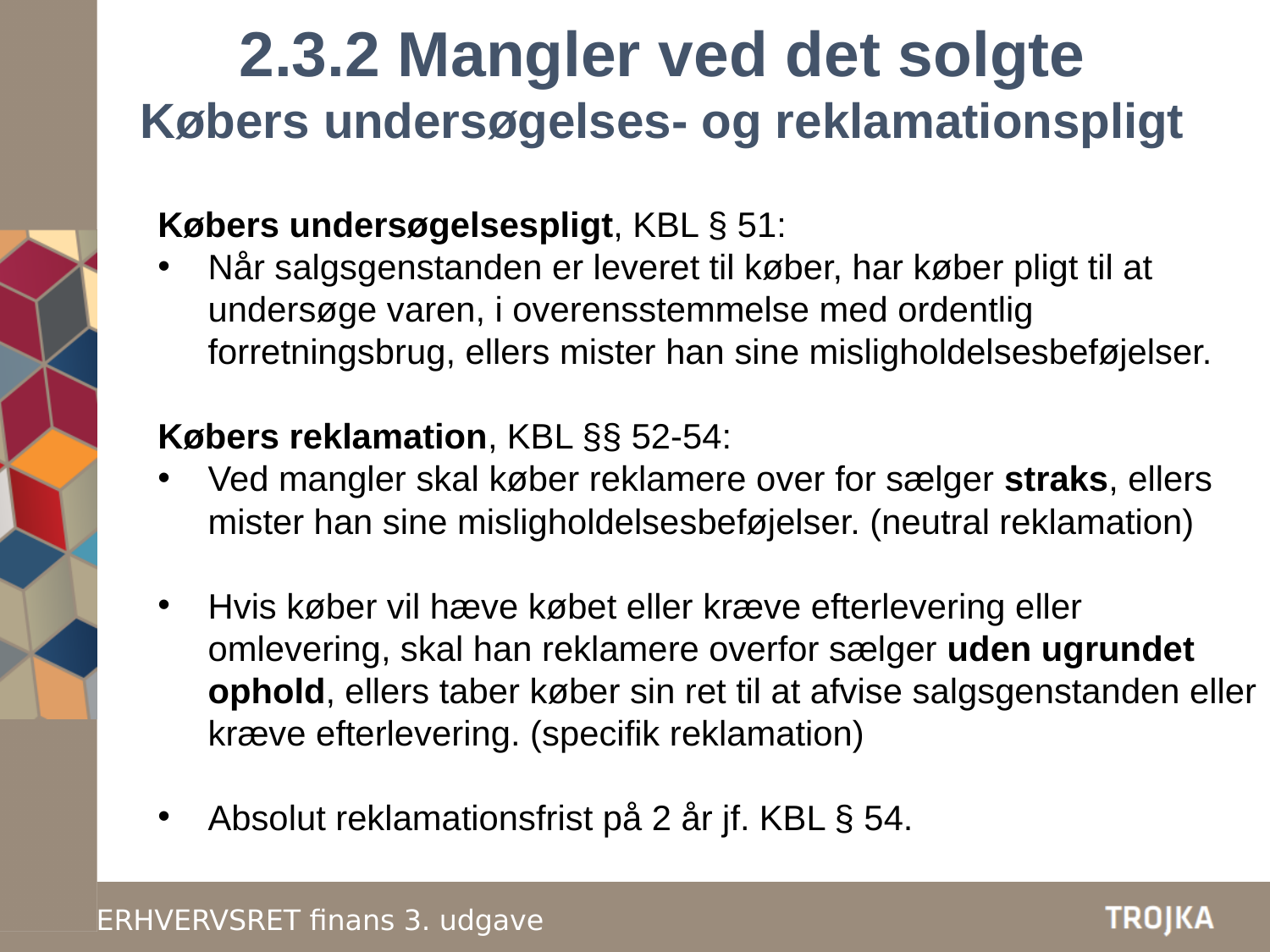

2.3.2 Mangler ved det solgte
Købers undersøgelses- og reklamationspligt
Købers undersøgelsespligt, KBL § 51:
Når salgsgenstanden er leveret til køber, har køber pligt til at undersøge varen, i overensstemmelse med ordentlig forretningsbrug, ellers mister han sine misligholdelsesbeføjelser.

Købers reklamation, KBL §§ 52-54:
Ved mangler skal køber reklamere over for sælger straks, ellers mister han sine misligholdelsesbeføjelser. (neutral reklamation)

Hvis køber vil hæve købet eller kræve efterlevering eller omlevering, skal han reklamere overfor sælger uden ugrundet ophold, ellers taber køber sin ret til at afvise salgsgenstanden eller kræve efterlevering. (specifik reklamation)

Absolut reklamationsfrist på 2 år jf. KBL § 54.